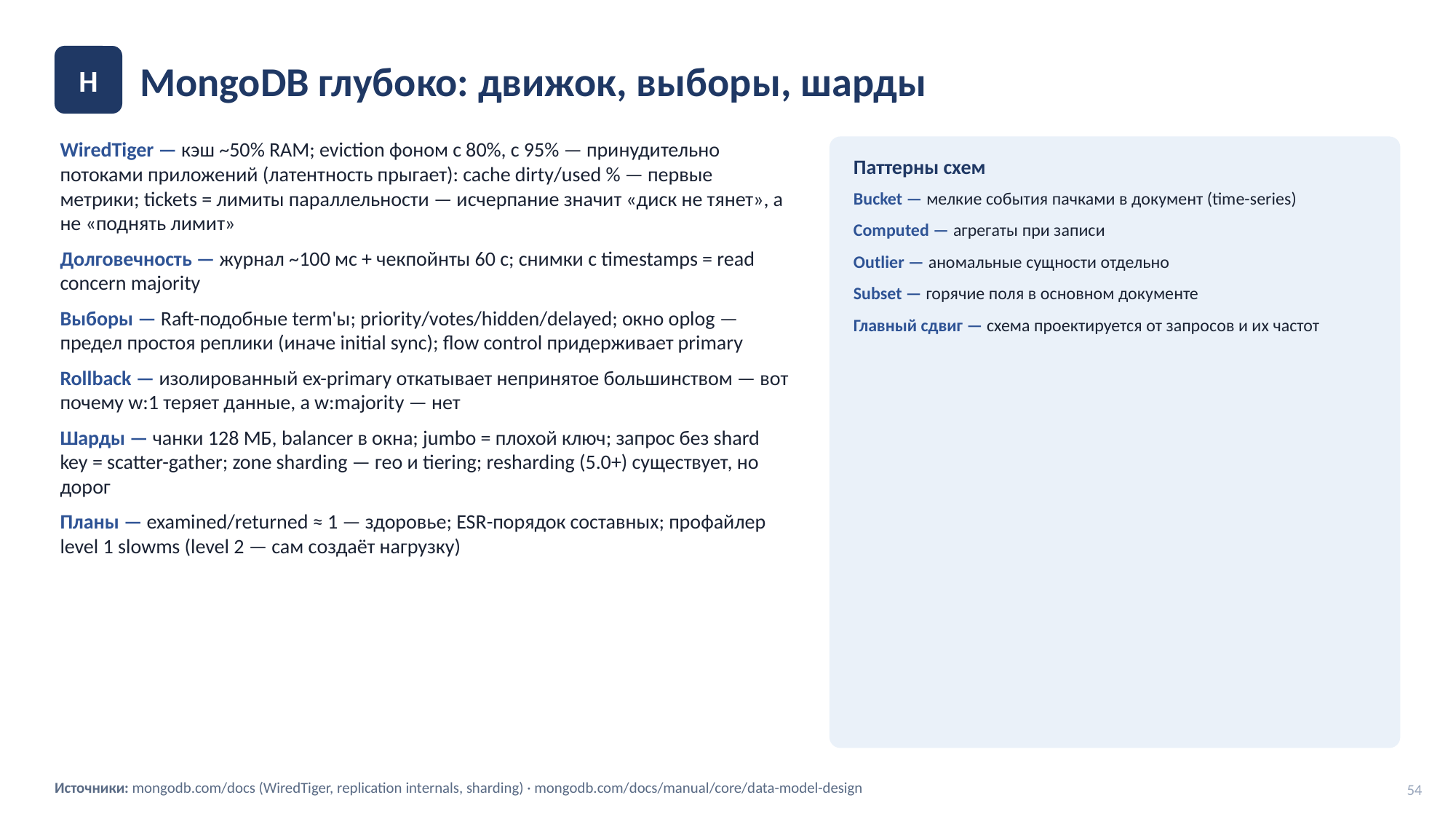

MongoDB глубоко: движок, выборы, шарды

H
WiredTiger — кэш ~50% RAM; eviction фоном с 80%, с 95% — принудительно потоками приложений (латентность прыгает): cache dirty/used % — первые метрики; tickets = лимиты параллельности — исчерпание значит «диск не тянет», а не «поднять лимит»
Долговечность — журнал ~100 мс + чекпойнты 60 с; снимки с timestamps = read concern majority
Выборы — Raft-подобные term'ы; priority/votes/hidden/delayed; окно oplog — предел простоя реплики (иначе initial sync); flow control придерживает primary
Rollback — изолированный ex-primary откатывает непринятое большинством — вот почему w:1 теряет данные, а w:majority — нет
Шарды — чанки 128 МБ, balancer в окна; jumbo = плохой ключ; запрос без shard key = scatter-gather; zone sharding — гео и tiering; resharding (5.0+) существует, но дорог
Планы — examined/returned ≈ 1 — здоровье; ESR-порядок составных; профайлер level 1 slowms (level 2 — сам создаёт нагрузку)

Паттерны схем
Bucket — мелкие события пачками в документ (time-series)
Computed — агрегаты при записи
Outlier — аномальные сущности отдельно
Subset — горячие поля в основном документе
Главный сдвиг — схема проектируется от запросов и их частот
Источники: mongodb.com/docs (WiredTiger, replication internals, sharding) · mongodb.com/docs/manual/core/data-model-design
54